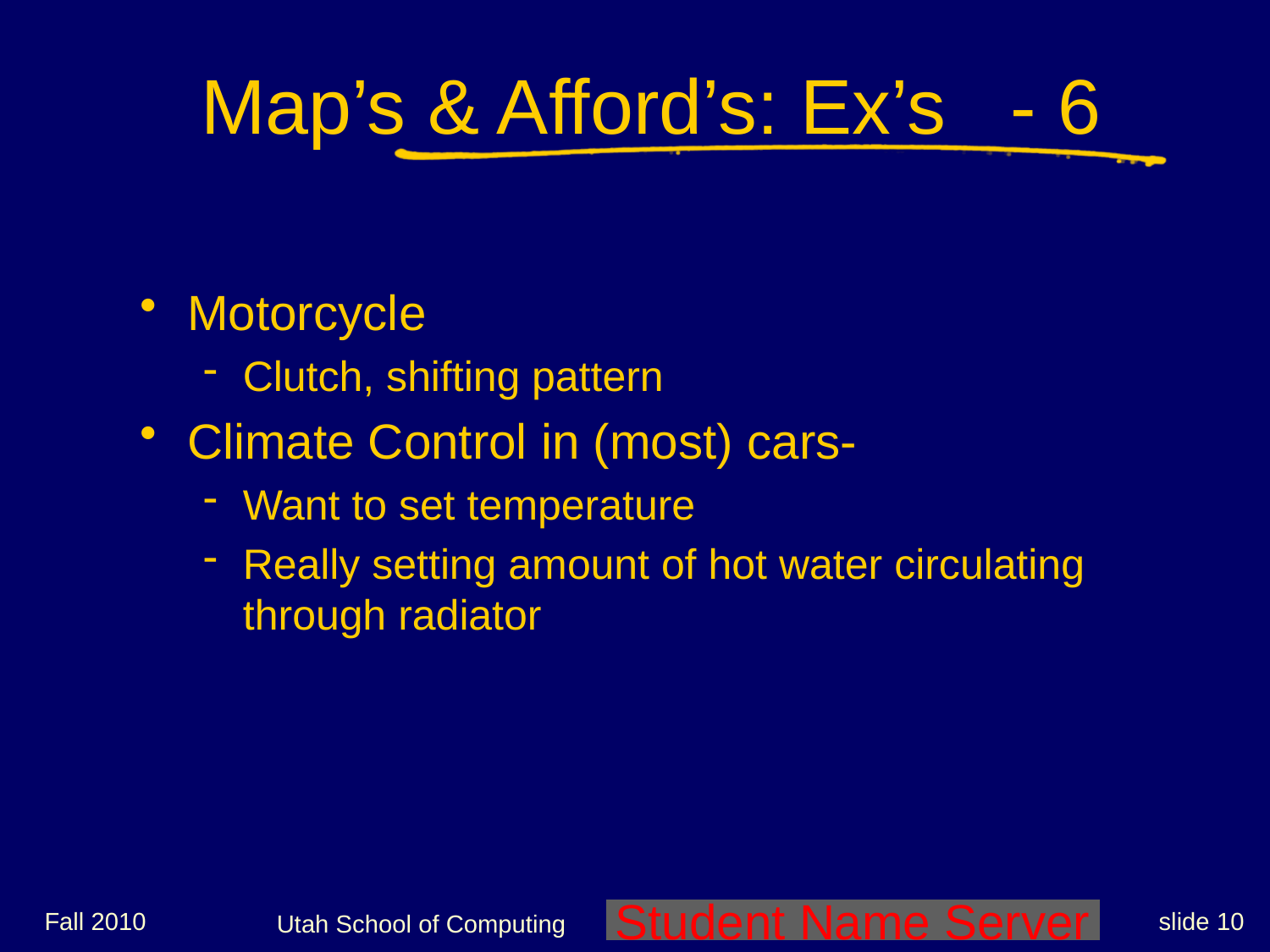

# Map’s & Afford’s: Ex’s   - 6
Motorcycle
Clutch, shifting pattern
Climate Control in (most) cars-
Want to set temperature
Really setting amount of hot water circulating through radiator

Fall 2010